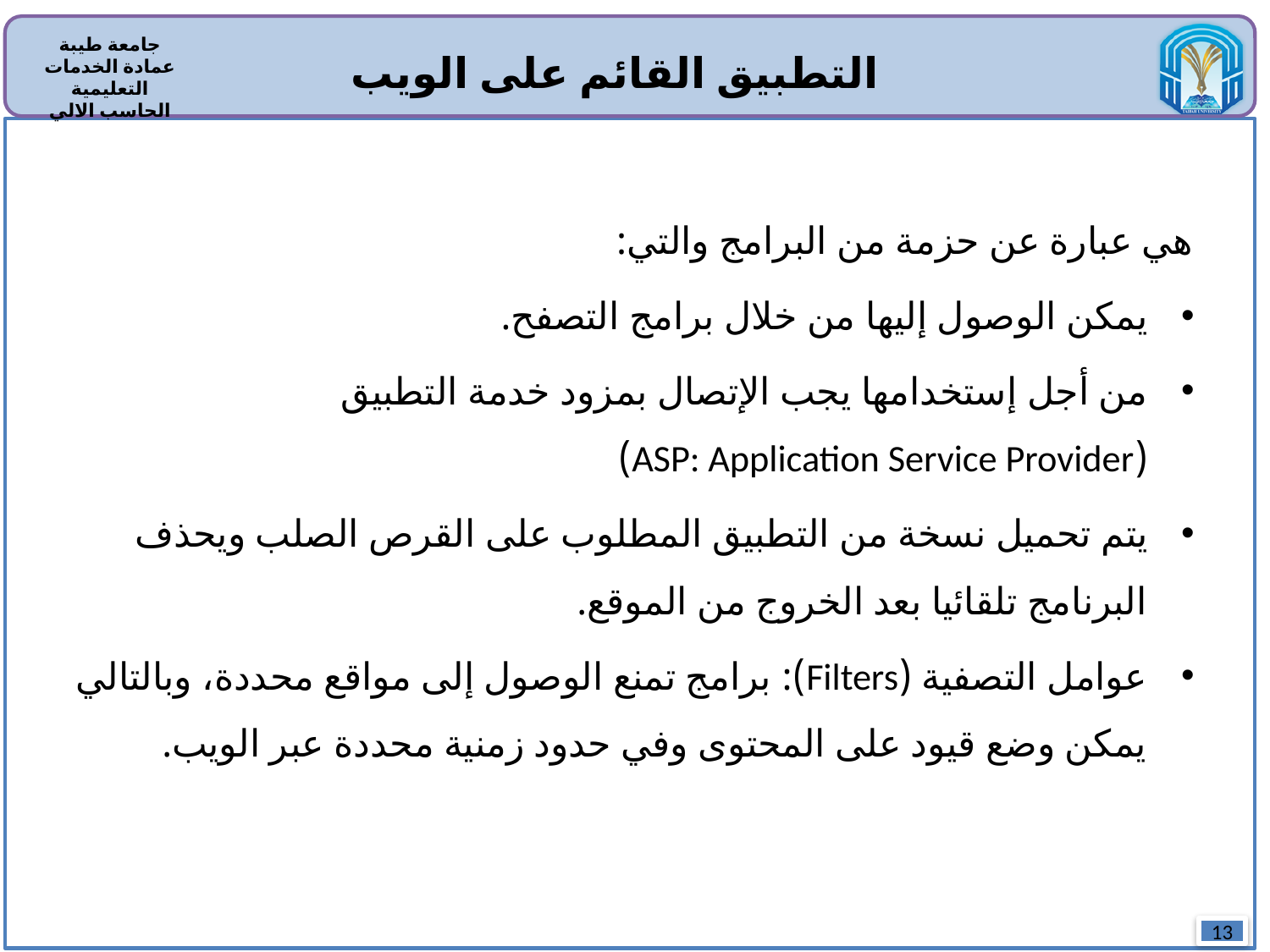

التطبيق القائم على الويب
هي عبارة عن حزمة من البرامج والتي:
يمكن الوصول إليها من خلال برامج التصفح.
من أجل إستخدامها يجب الإتصال بمزود خدمة التطبيق
(ASP: Application Service Provider)
يتم تحميل نسخة من التطبيق المطلوب على القرص الصلب ويحذف البرنامج تلقائيا بعد الخروج من الموقع.
عوامل التصفية (Filters): برامج تمنع الوصول إلى مواقع محددة، وبالتالي يمكن وضع قيود على المحتوى وفي حدود زمنية محددة عبر الويب.